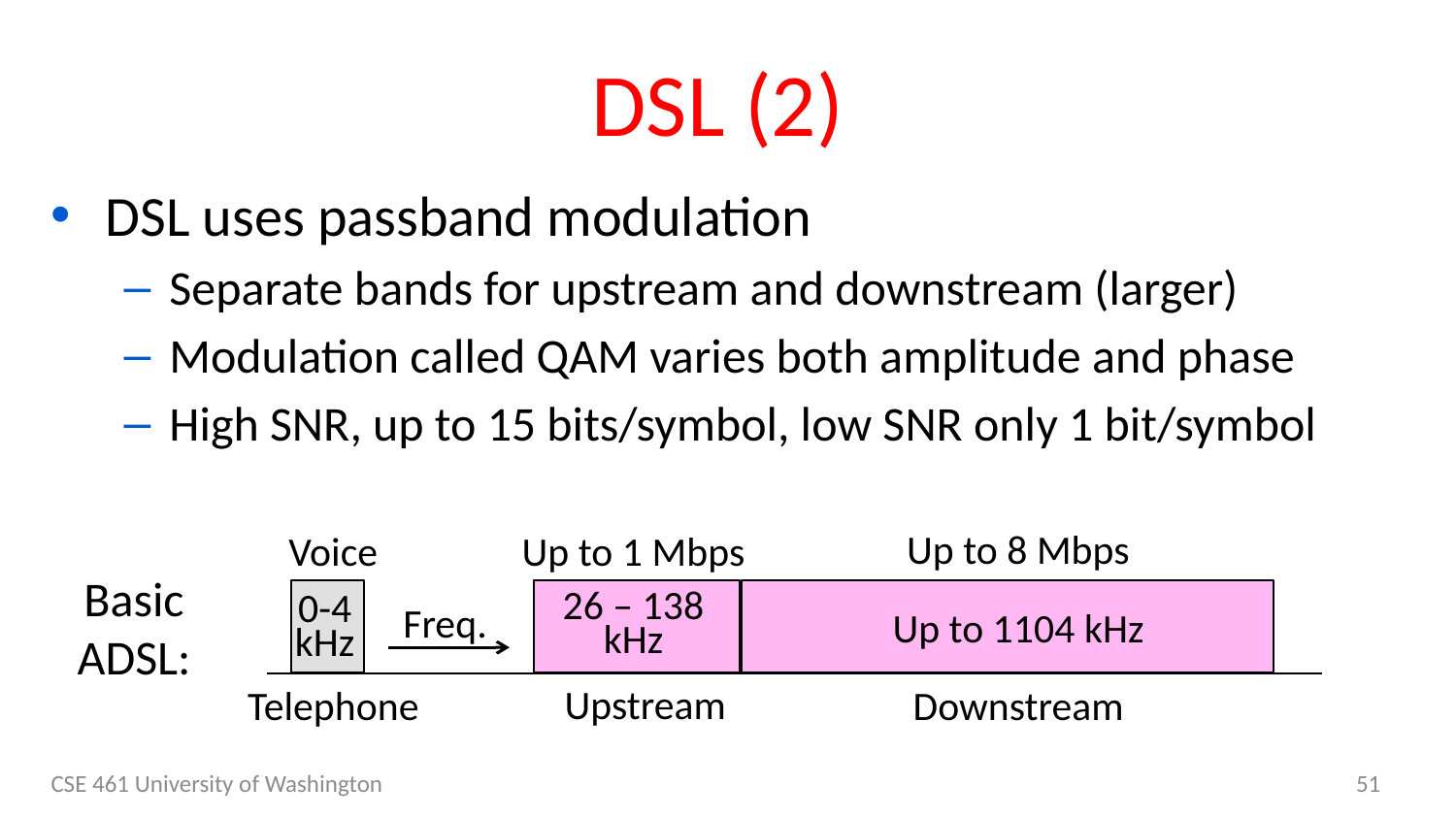

# DSL (2)
DSL uses passband modulation
Separate bands for upstream and downstream (larger)
Modulation called QAM varies both amplitude and phase
High SNR, up to 15 bits/symbol, low SNR only 1 bit/symbol

Up to 8 Mbps
Voice
Up to 1 Mbps

26 – 138
kHz
0-4
kHz
Up to 1104 kHz
Upstream
Telephone
Downstream
Freq.
Basic
ADSL:
CSE 461 University of Washington
51